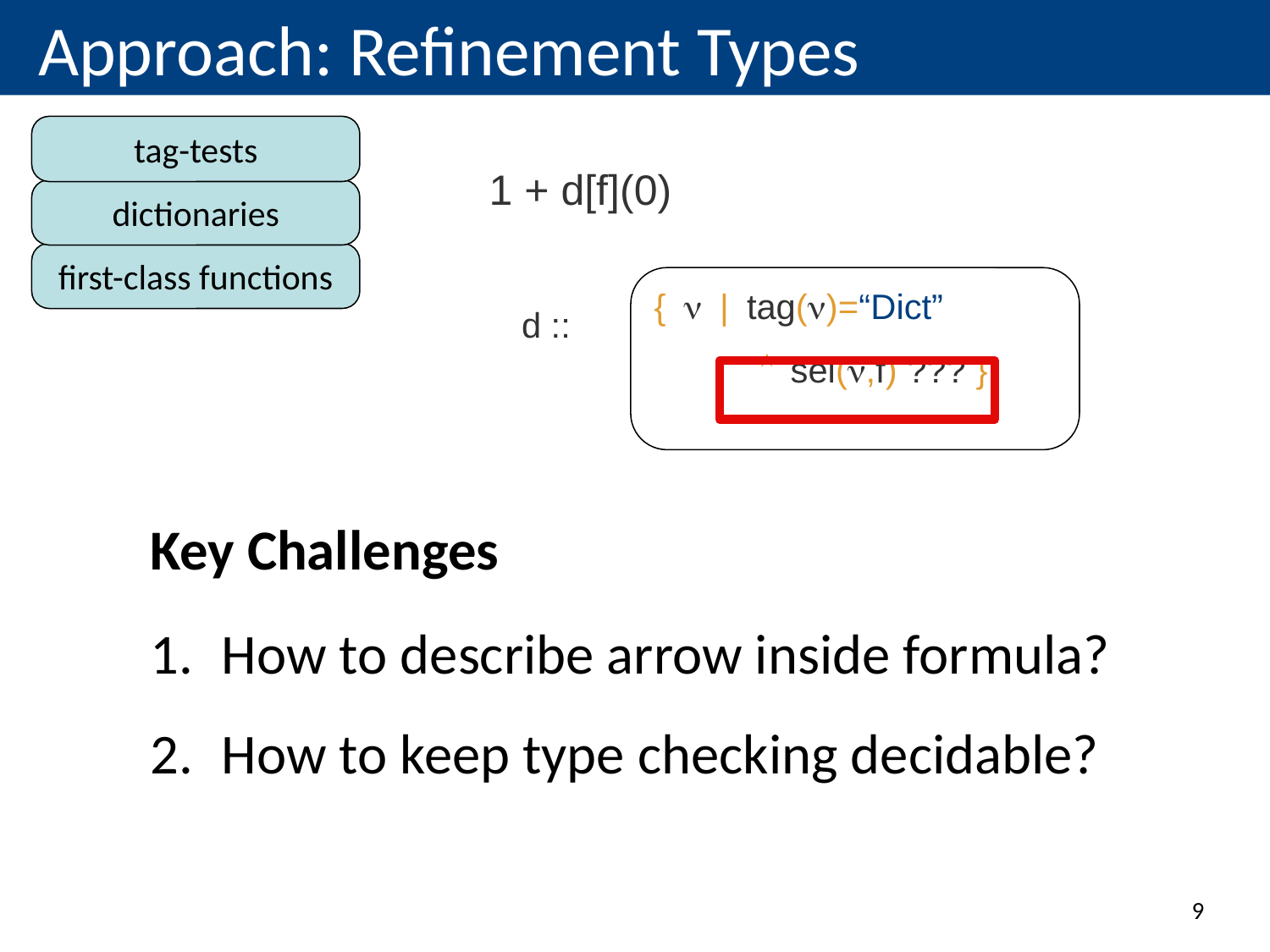

# Approach: Refinement Types
tag-tests
1 + d[f](0)
dictionaries
first-class functions
d ::
{ ν | tag(ν)=“Dict”

      ∧ sel(ν,f) ??? }

Key Challenges

How to describe arrow inside formula?
How to keep type checking decidable?
9